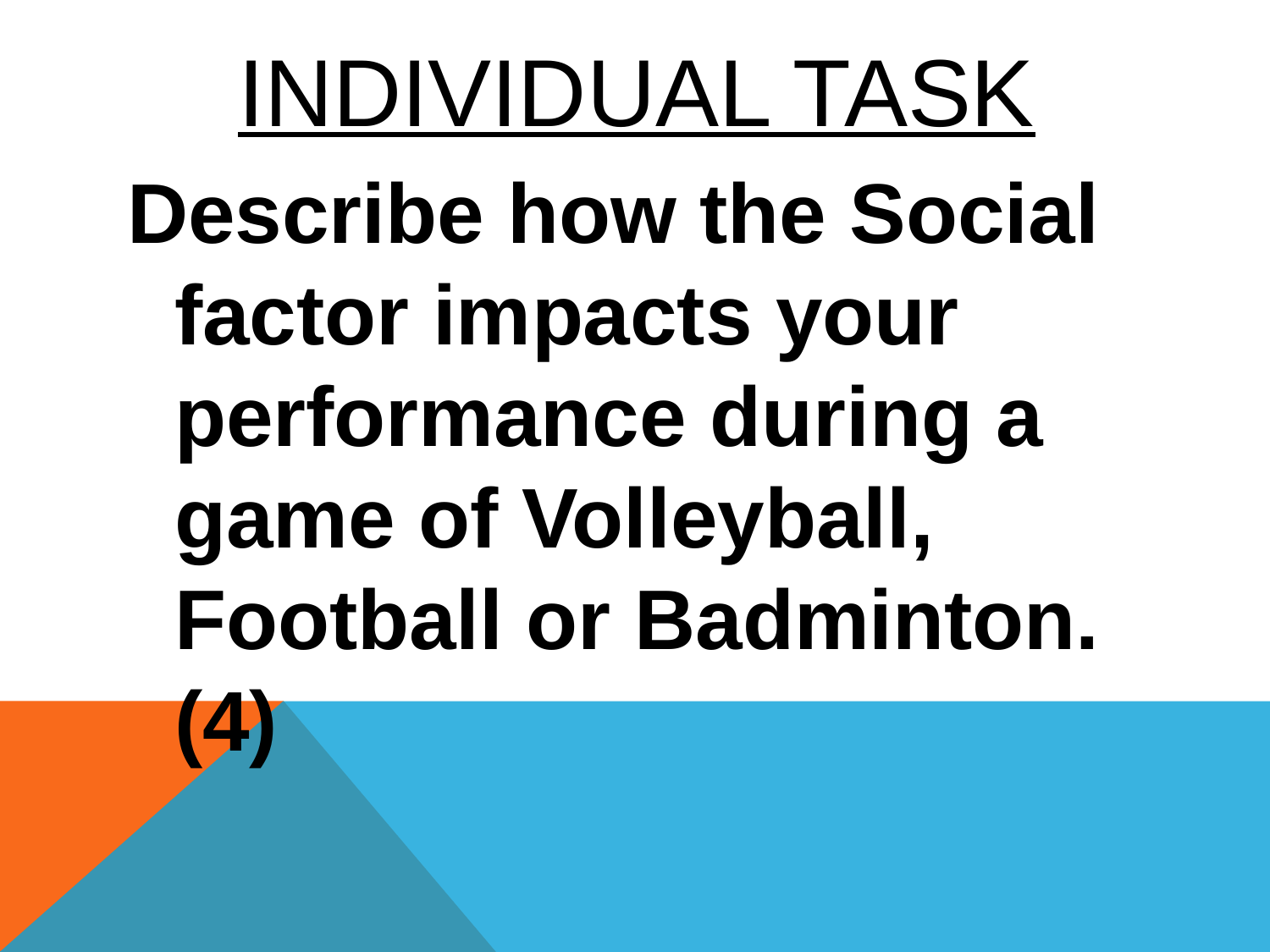

# Individual Task
Describe how the Social factor impacts your performance during a game of Volleyball, Football or Badminton. (4)